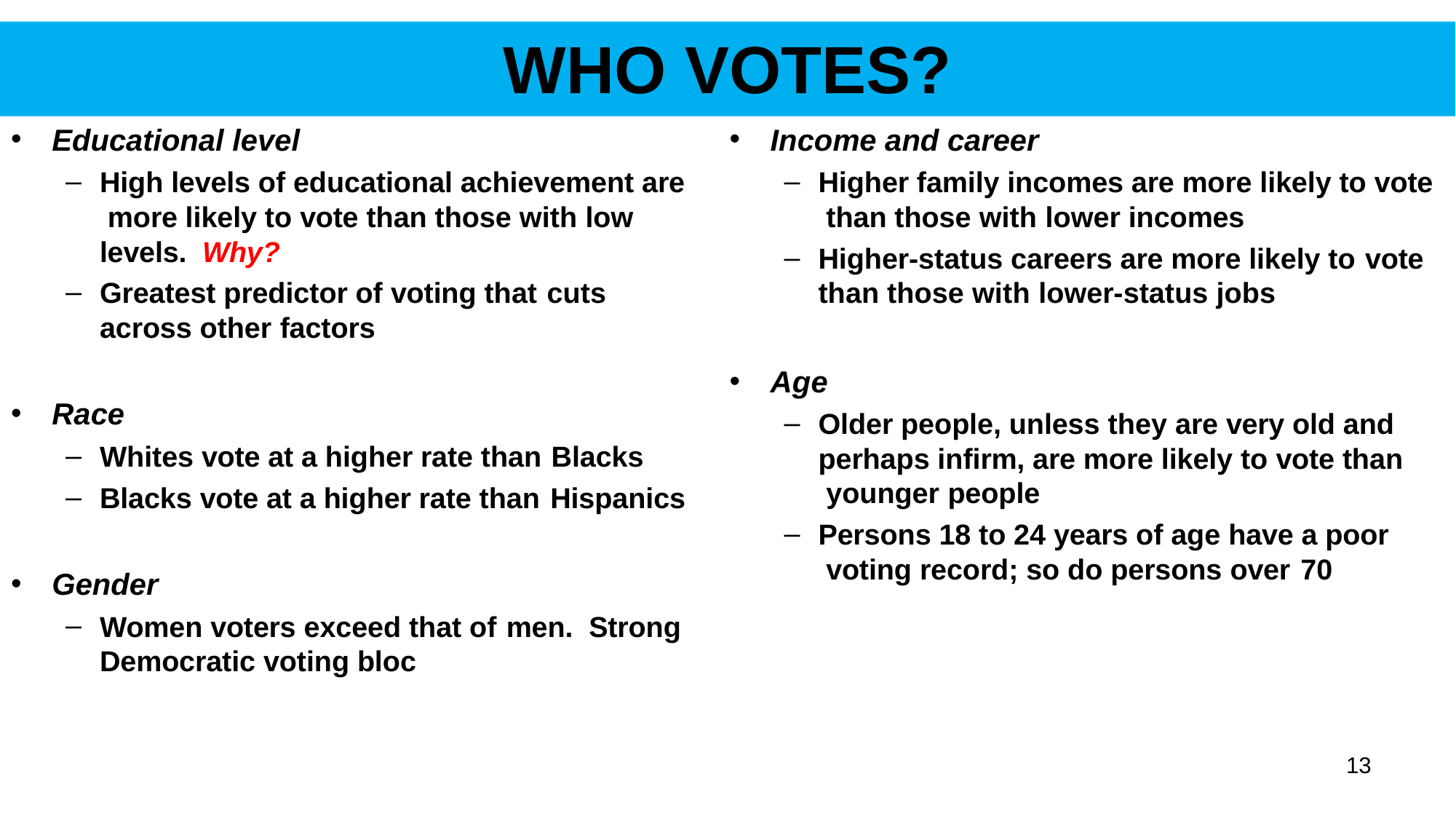

# WHO VOTES?
Educational level
High levels of educational achievement are  more likely to vote than those with low  levels.  Why?
Greatest predictor of voting that cuts
across other factors

Race
Whites vote at a higher rate than Blacks
Blacks vote at a higher rate than Hispanics

Gender
Women voters exceed that of men.  Strong Democratic voting bloc
Income and career
Higher family incomes are more likely to vote  than those with lower incomes
Higher-status careers are more likely to vote
than those with lower-status jobs

Age
Older people, unless they are very old and  perhaps infirm, are more likely to vote than  younger people
Persons 18 to 24 years of age have a poor  voting record; so do persons over 70
13